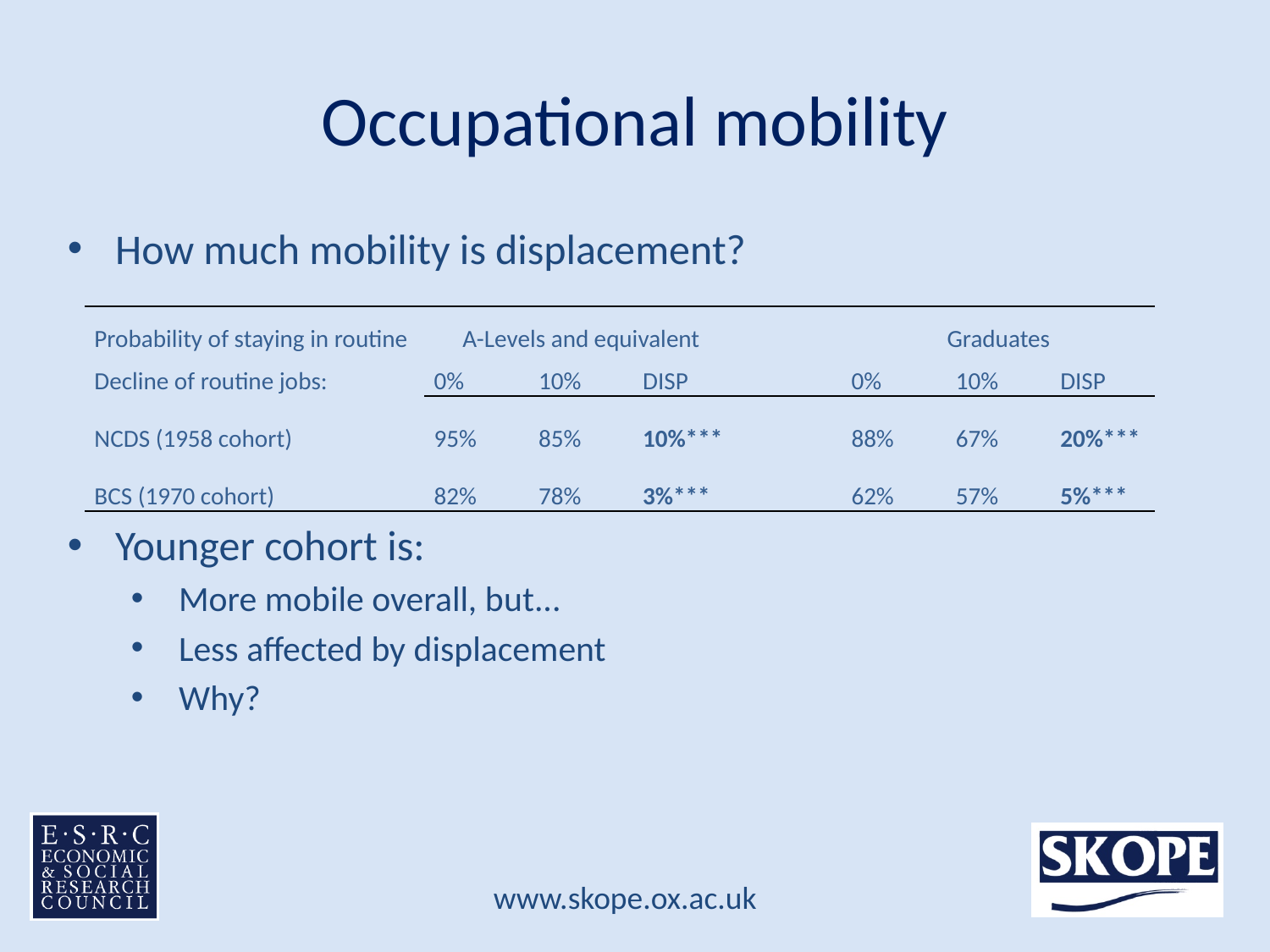

# Occupational mobility
How much mobility is displacement?

Younger cohort is:
More mobile overall, but...
Less affected by displacement
Why?

| Probability of staying in routine | A-Levels and equivalent |  |  |  | Graduates |  |  |
| --- | --- | --- | --- | --- | --- | --- | --- |
| Decline of routine jobs: | 0% | 10% | DISP |  | 0% | 10% | DISP |
| NCDS (1958 cohort) | 95% | 85% | 10%\*\*\* |  | 88% | 67% | 20%\*\*\* |
| BCS (1970 cohort) | 82% | 78% | 3%\*\*\* |  | 62% | 57% | 5%\*\*\* |